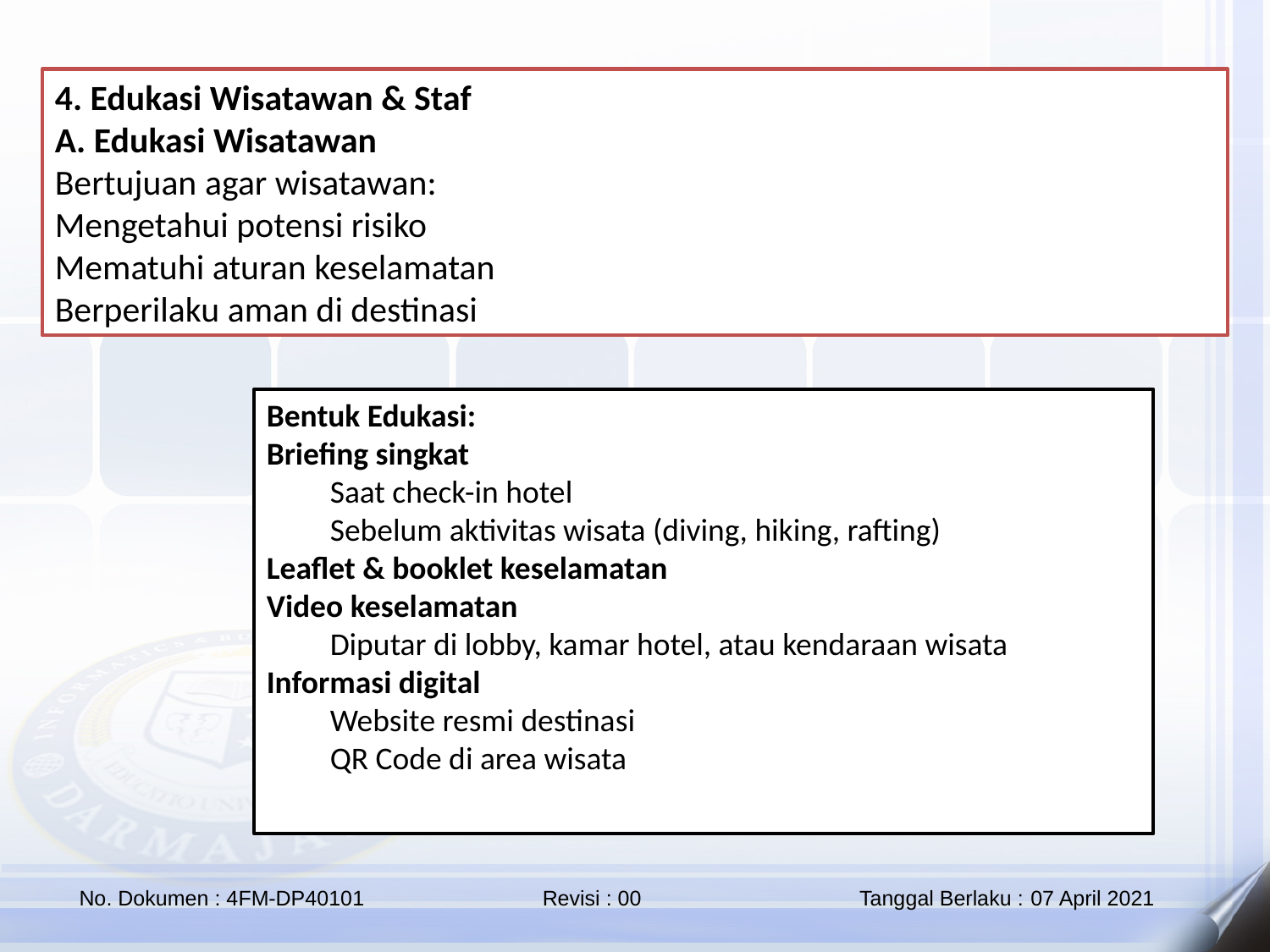

4. Edukasi Wisatawan & Staf
A. Edukasi Wisatawan
Bertujuan agar wisatawan:
Mengetahui potensi risiko
Mematuhi aturan keselamatan
Berperilaku aman di destinasi
Bentuk Edukasi:
Briefing singkat
Saat check-in hotel
Sebelum aktivitas wisata (diving, hiking, rafting)
Leaflet & booklet keselamatan
Video keselamatan
Diputar di lobby, kamar hotel, atau kendaraan wisata
Informasi digital
Website resmi destinasi
QR Code di area wisata